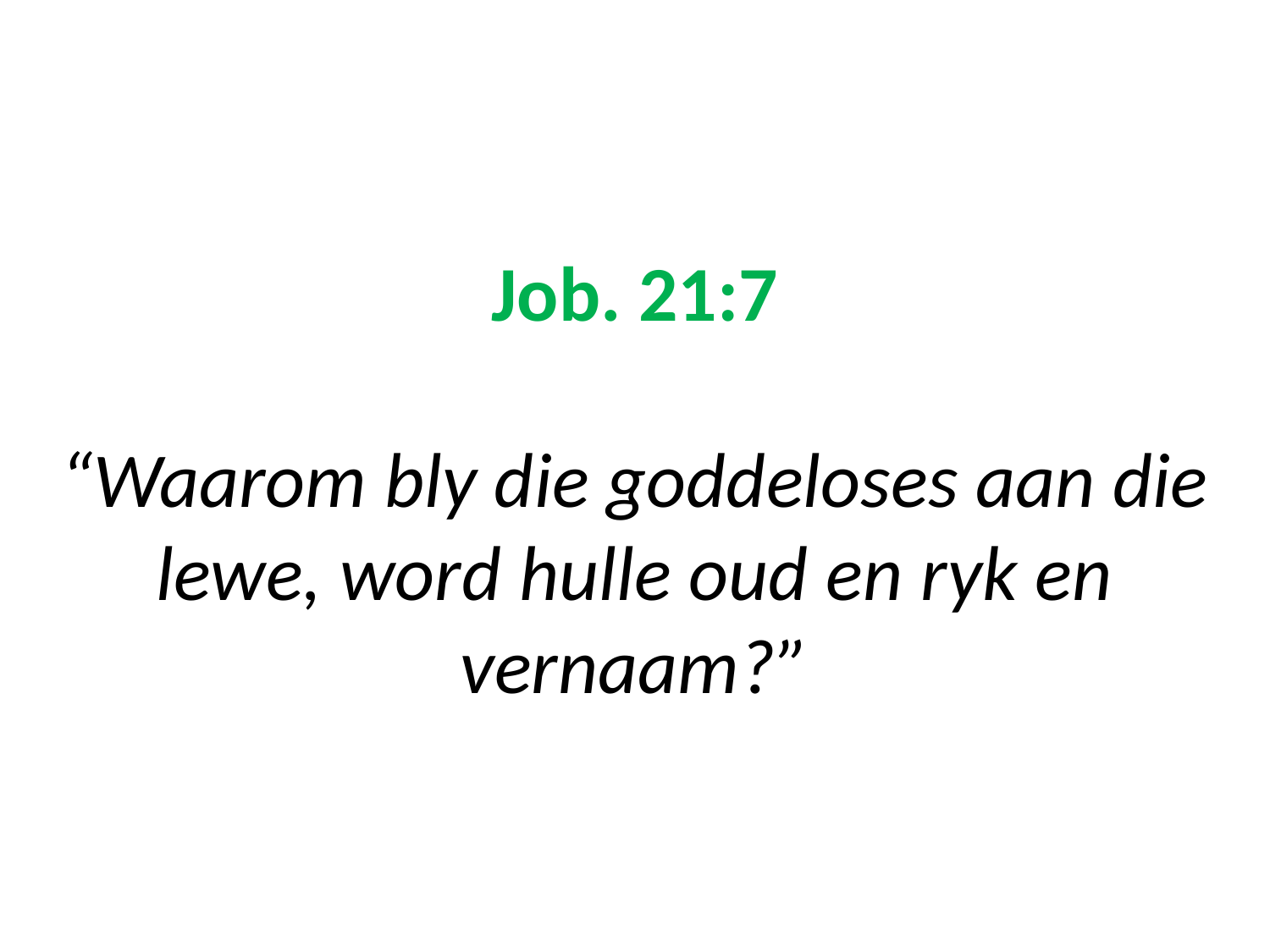

# Job. 21:7 “Waarom bly die goddeloses aan die lewe, word hulle oud en ryk en vernaam?”